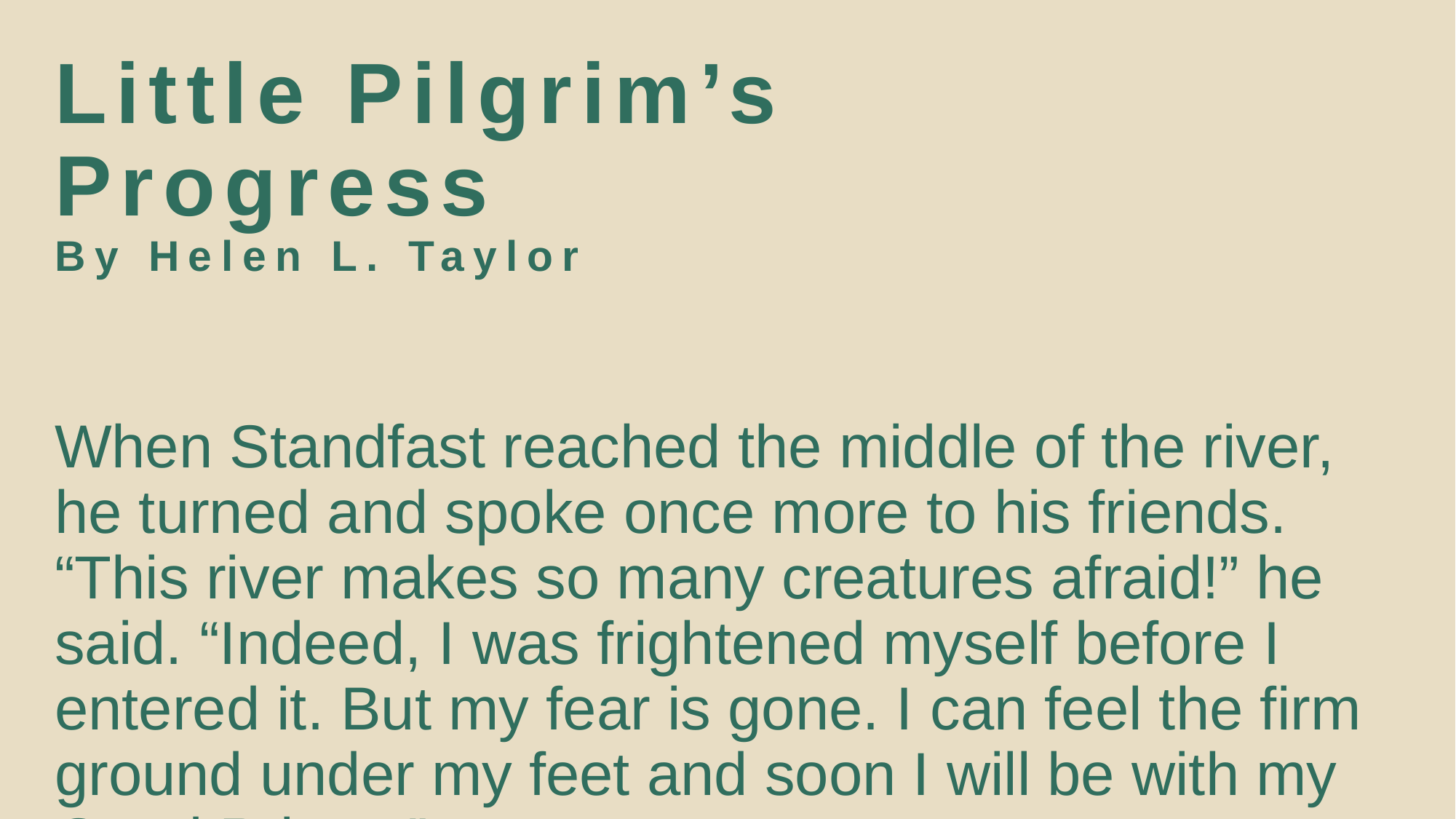

# Little Pilgrim’s Progress By Helen L. Taylor
When Standfast reached the middle of the river, he turned and spoke once more to his friends. “This river makes so many creatures afraid!” he said. “Indeed, I was frightened myself before I entered it. But my fear is gone. I can feel the firm ground under my feet and soon I will be with my Good Prince.”